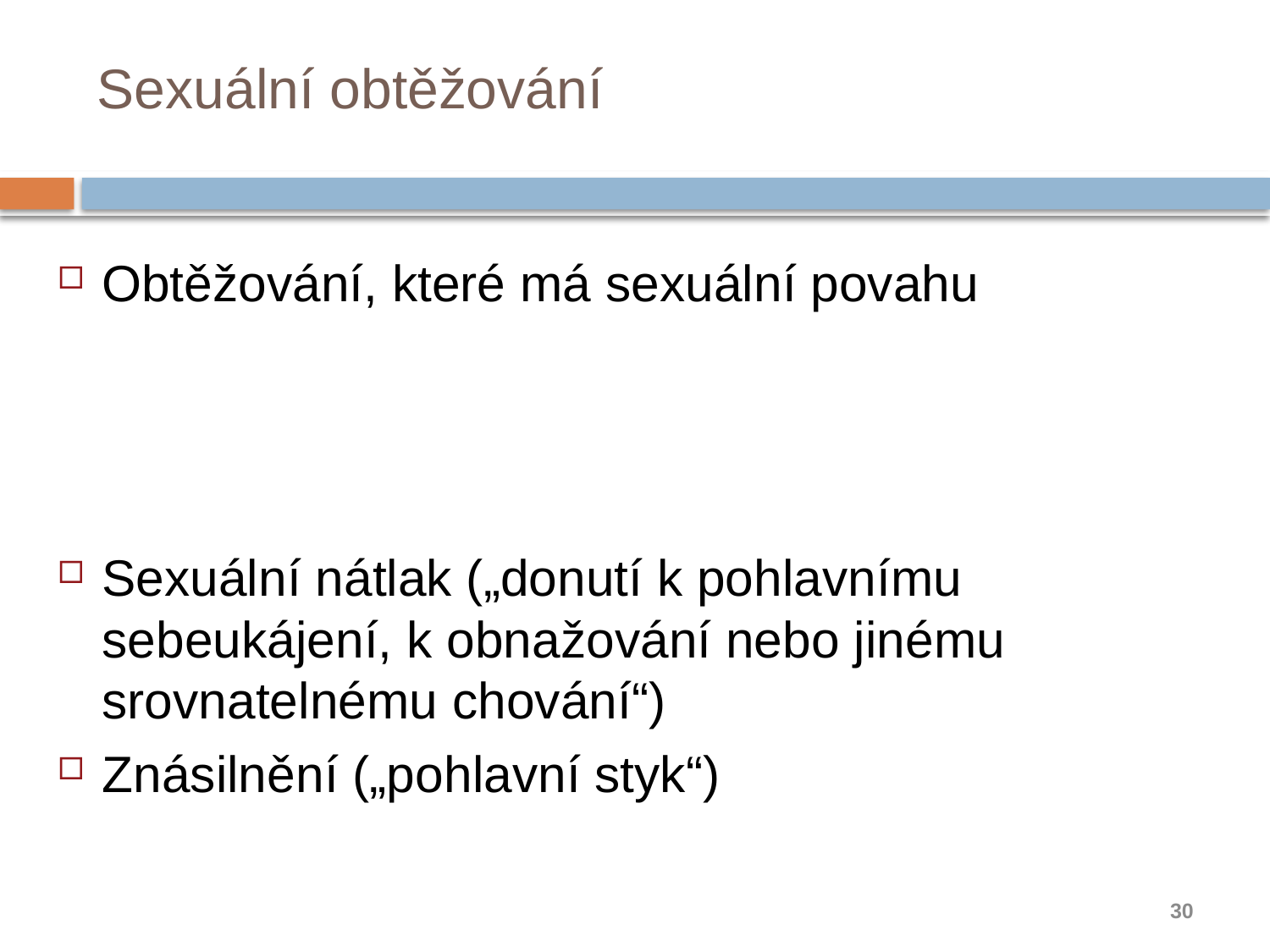

# Sexuální obtěžování
Obtěžování, které má sexuální povahu

Sexuální nátlak („donutí k pohlavnímu sebeukájení, k obnažování nebo jinému srovnatelnému chování“)
Znásilnění („pohlavní styk“)

30